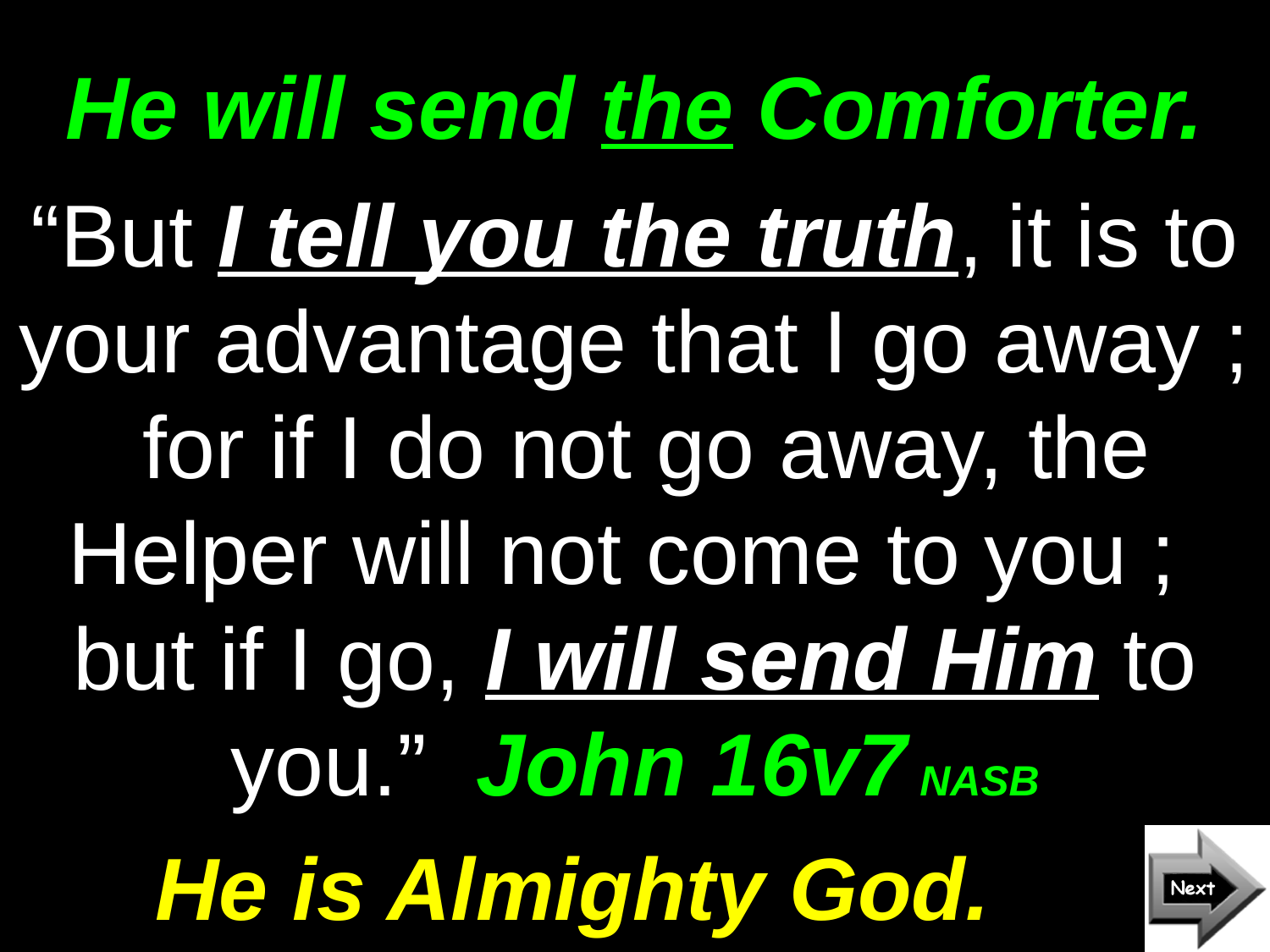

# He will send the Comforter.
“But I tell you the truth, it is to your advantage that I go away ;  for if I do not go away, the Helper will not come to you ;  but if I go, I will send Him to you.”  John 16v7 NASB
He is Almighty God.